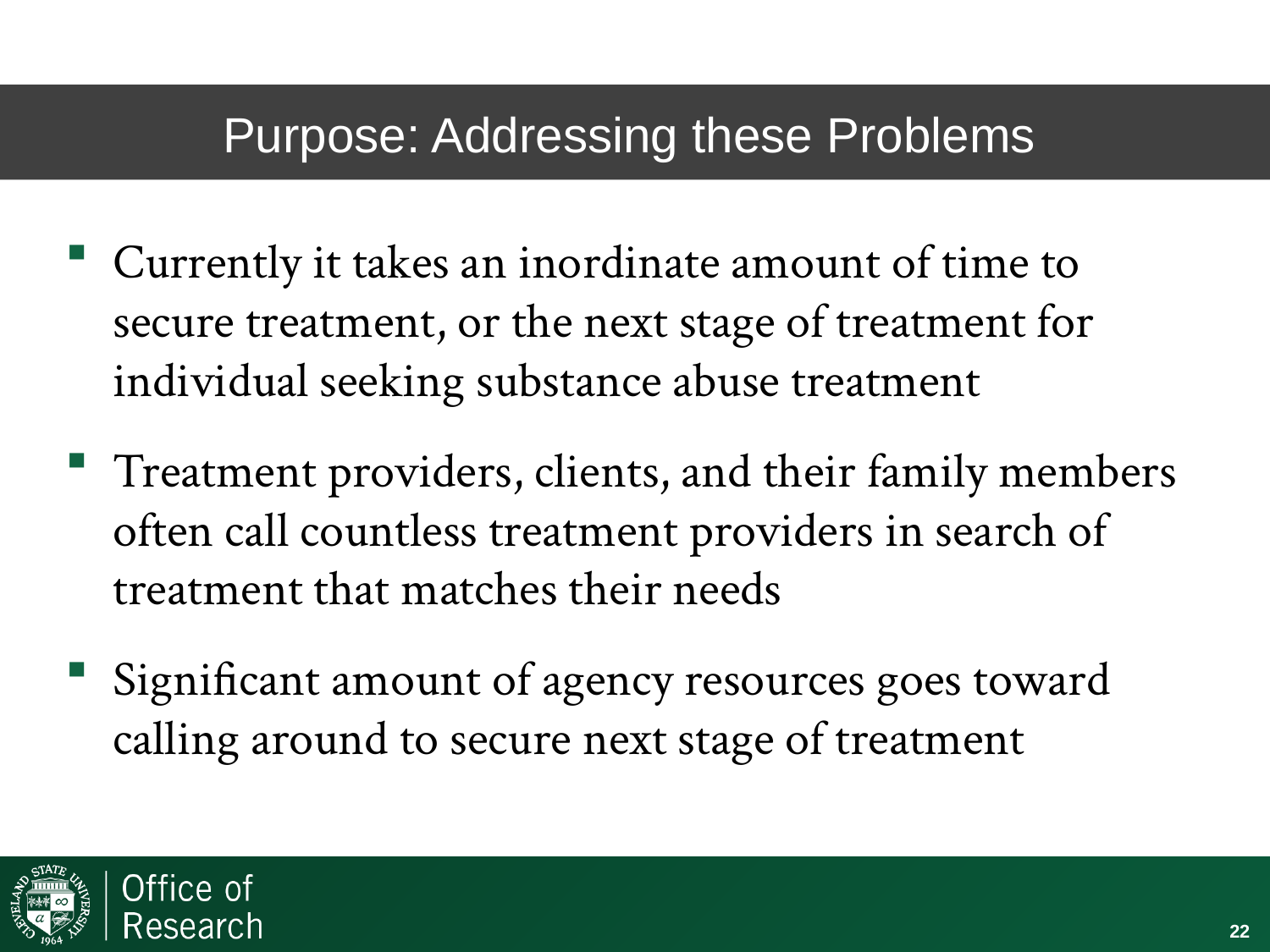

# Purpose: Addressing these Problems
Currently it takes an inordinate amount of time to secure treatment, or the next stage of treatment for individual seeking substance abuse treatment
Treatment providers, clients, and their family members often call countless treatment providers in search of treatment that matches their needs
Significant amount of agency resources goes toward calling around to secure next stage of treatment

22